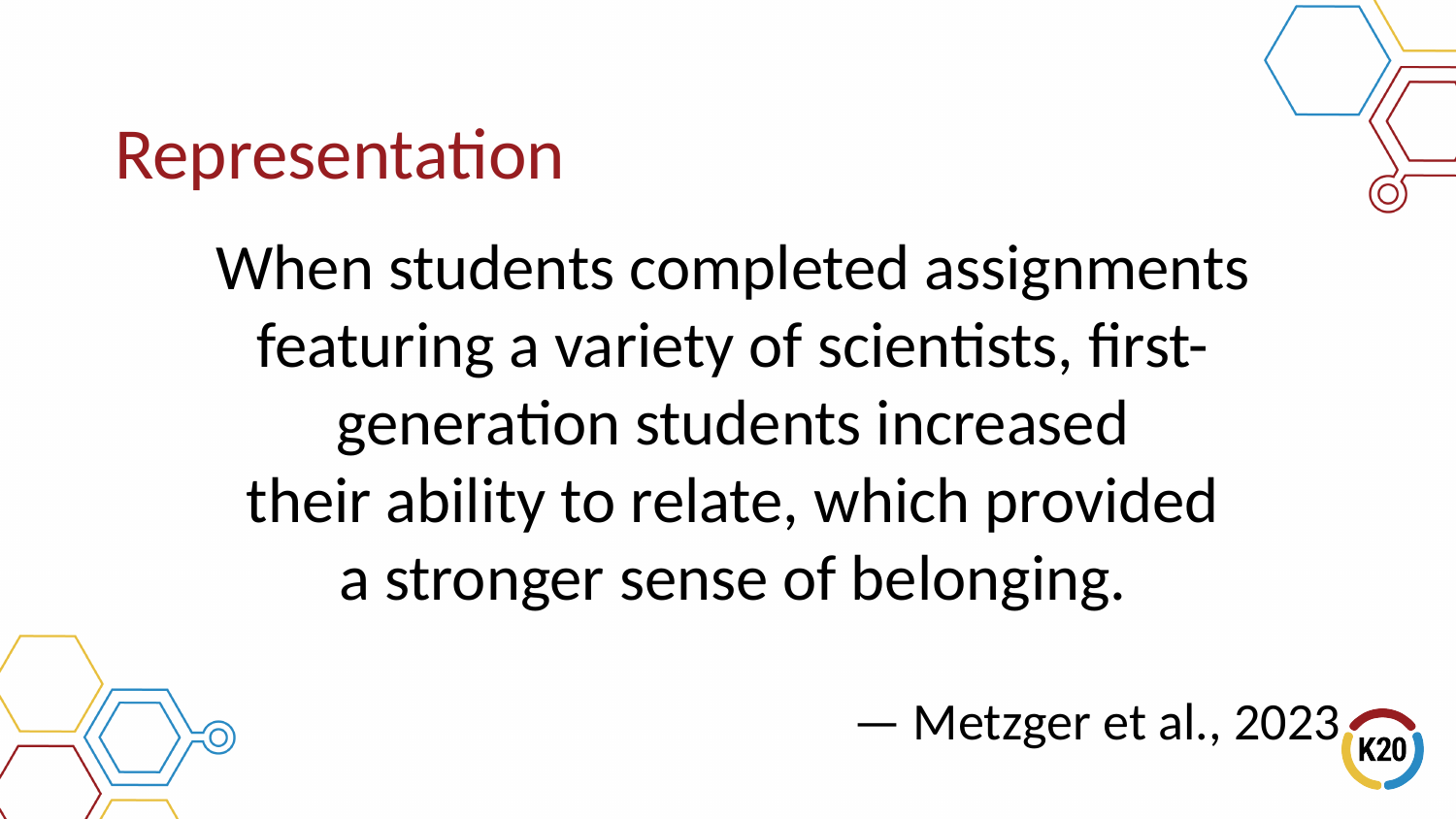

When students completed assignments featuring a variety of scientists, first-generation students increased
their ability to relate, which provided
a stronger sense of belonging.
— Metzger et al., 2023
# Representation